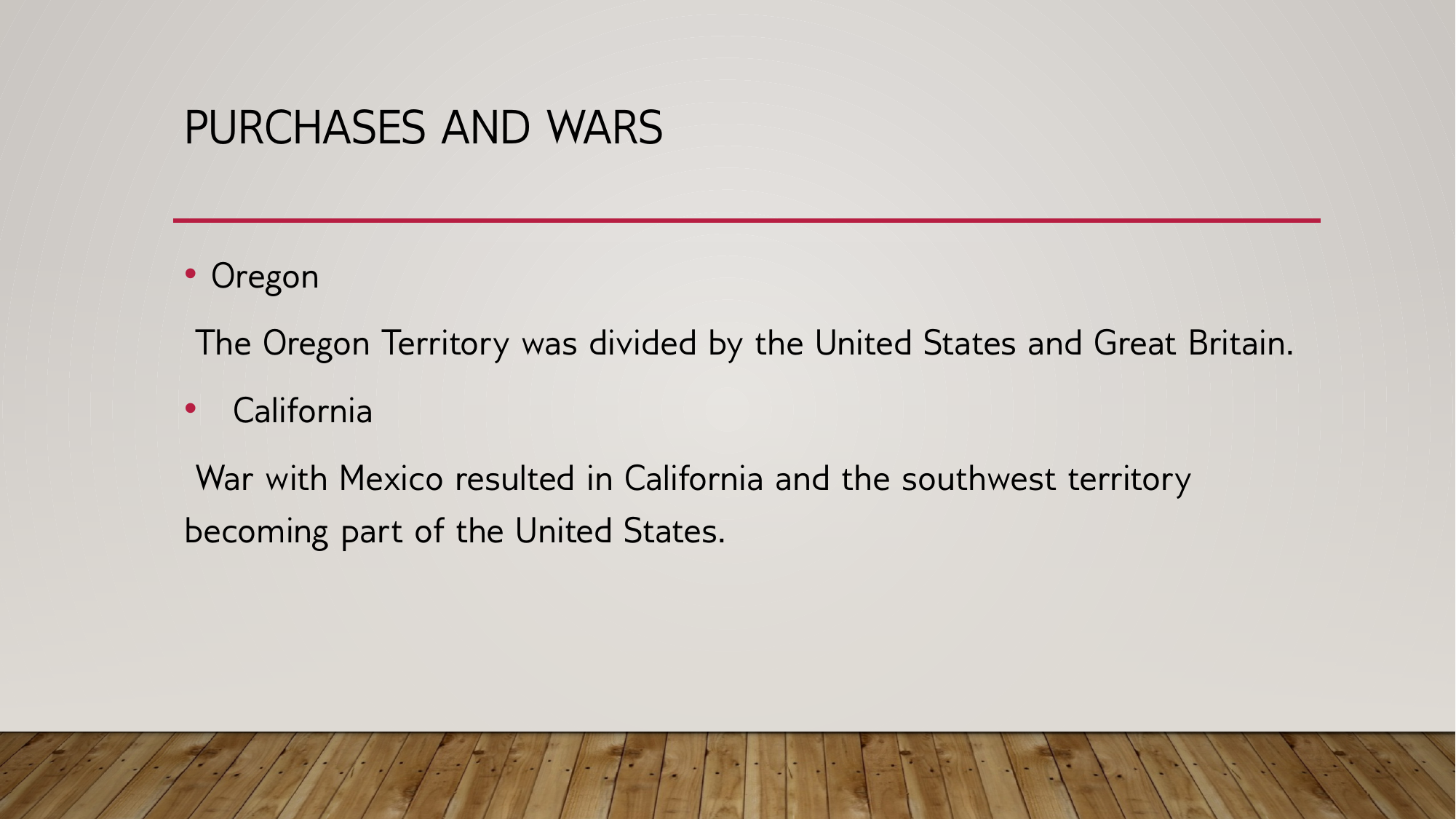

# Purchases and wars
Oregon
 The Oregon Territory was divided by the United States and Great Britain.
  California
 War with Mexico resulted in California and the southwest territory becoming part of the United States.